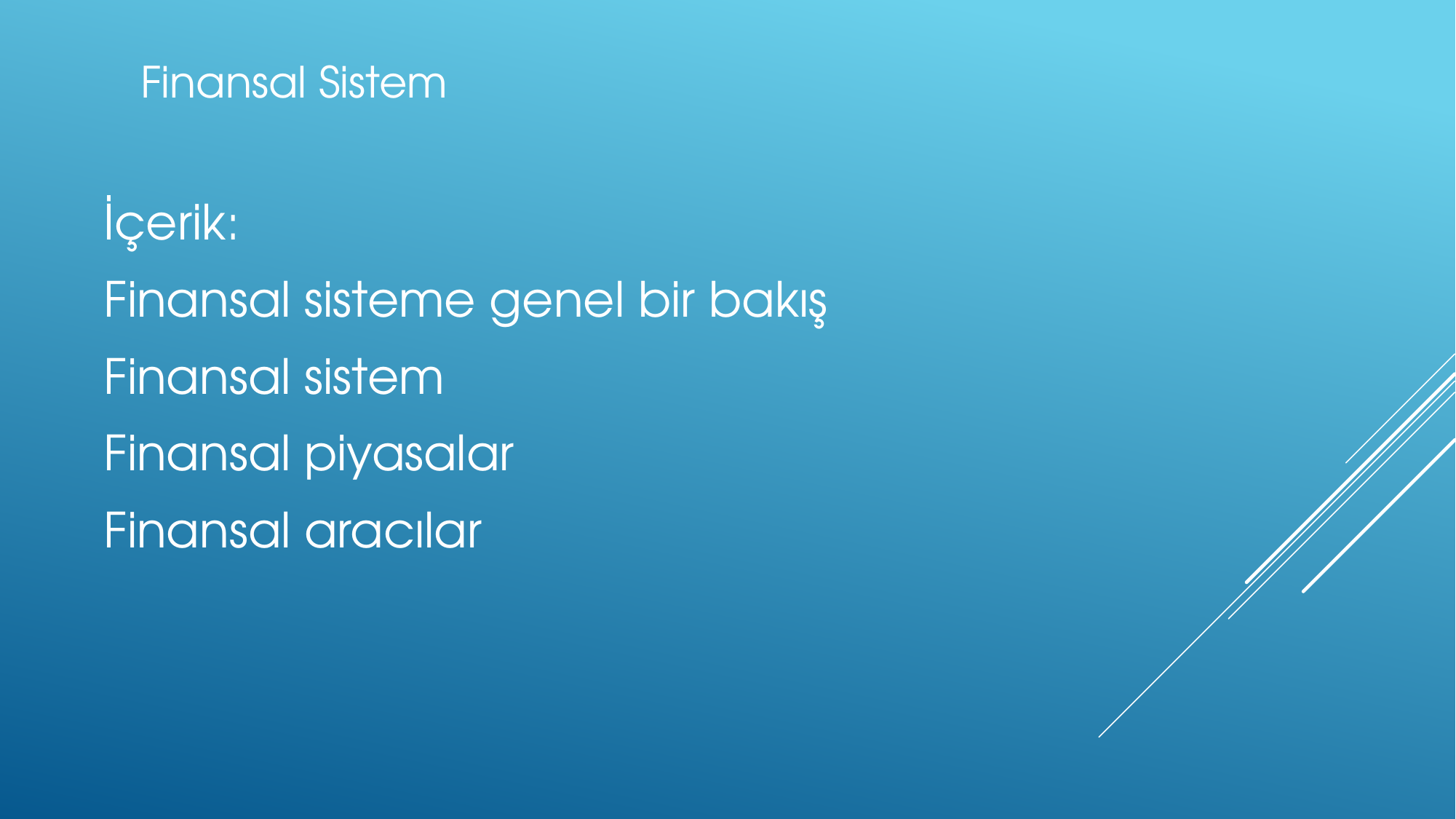

# Finansal Sistem
İçerik:
Finansal sisteme genel bir bakış
Finansal sistem
Finansal piyasalar
Finansal aracılar